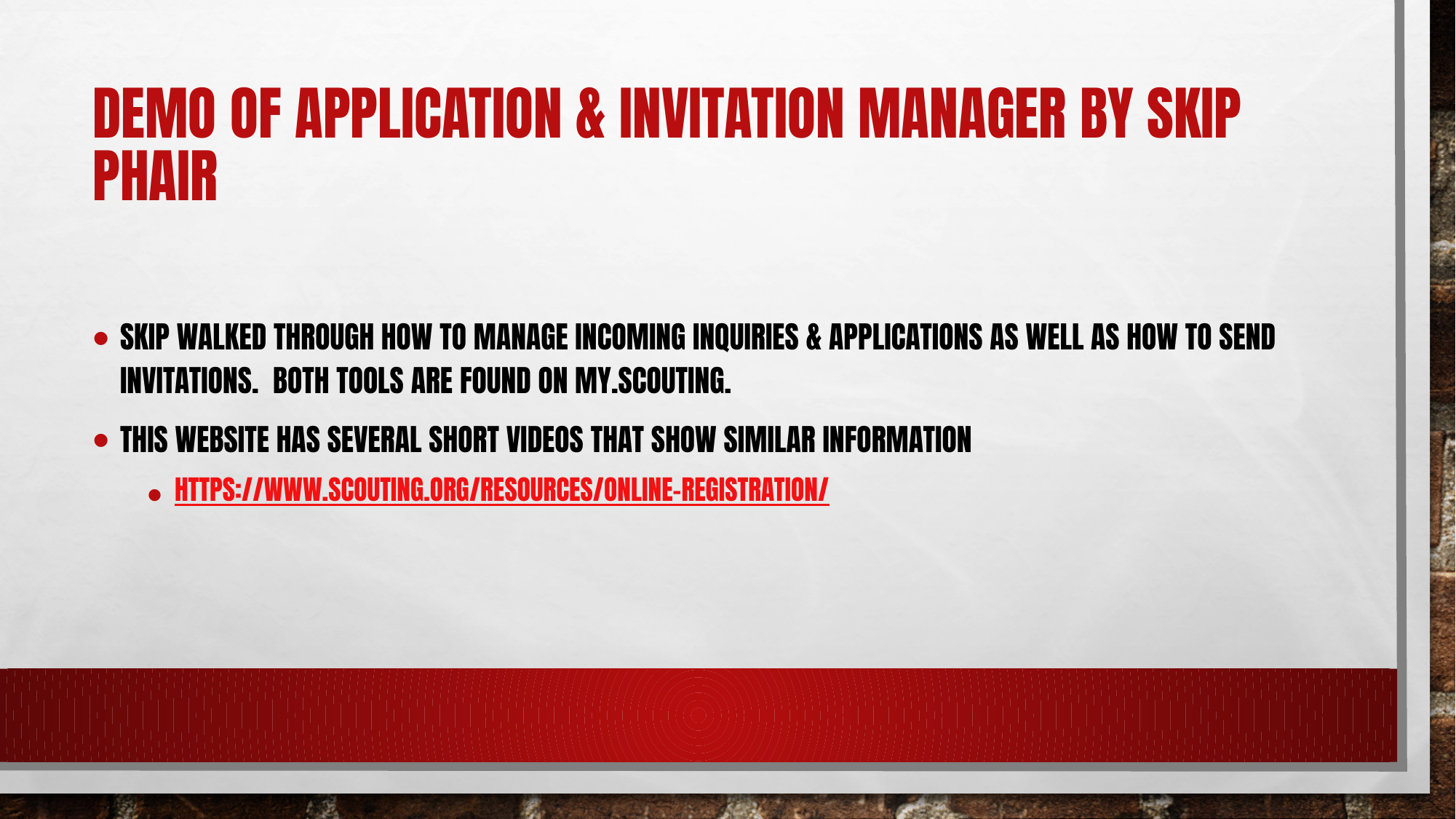

# Demo of Application & invitation Manager by Skip Phair
Skip walked through how to manage incoming inquiries & applications as well as how to send invitations.  Both tools are found on my.scouting.
This website has several short videos that show similar information
https://www.scouting.org/resources/online-registration/